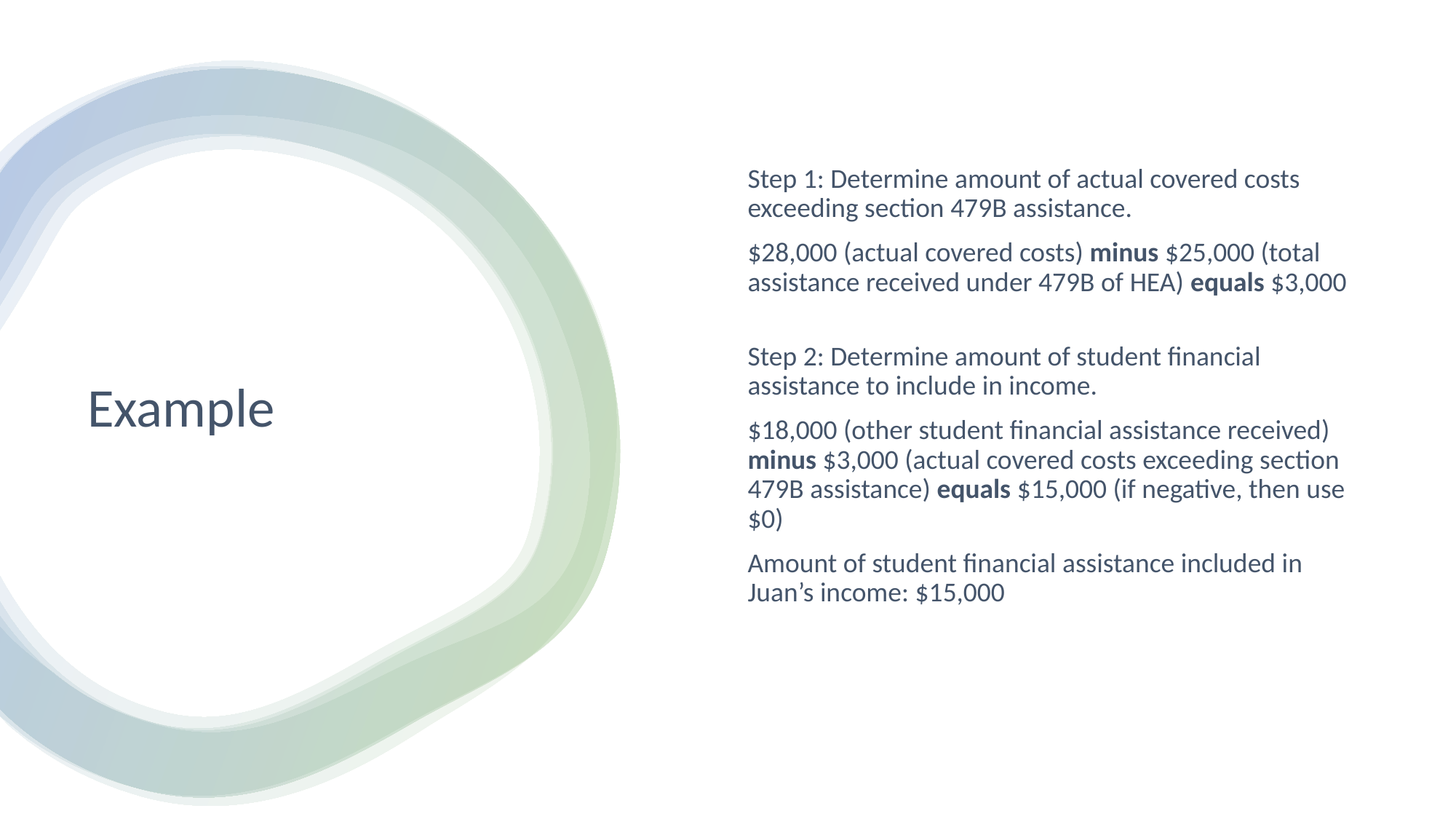

Step 1: Determine amount of actual covered costs exceeding section 479B assistance.
$28,000 (actual covered costs) minus $25,000 (total assistance received under 479B of HEA) equals $3,000
Step 2: Determine amount of student financial assistance to include in income.
$18,000 (other student financial assistance received) minus $3,000 (actual covered costs exceeding section 479B assistance) equals $15,000 (if negative, then use $0)
Amount of student financial assistance included in Juan’s income: $15,000

# Example